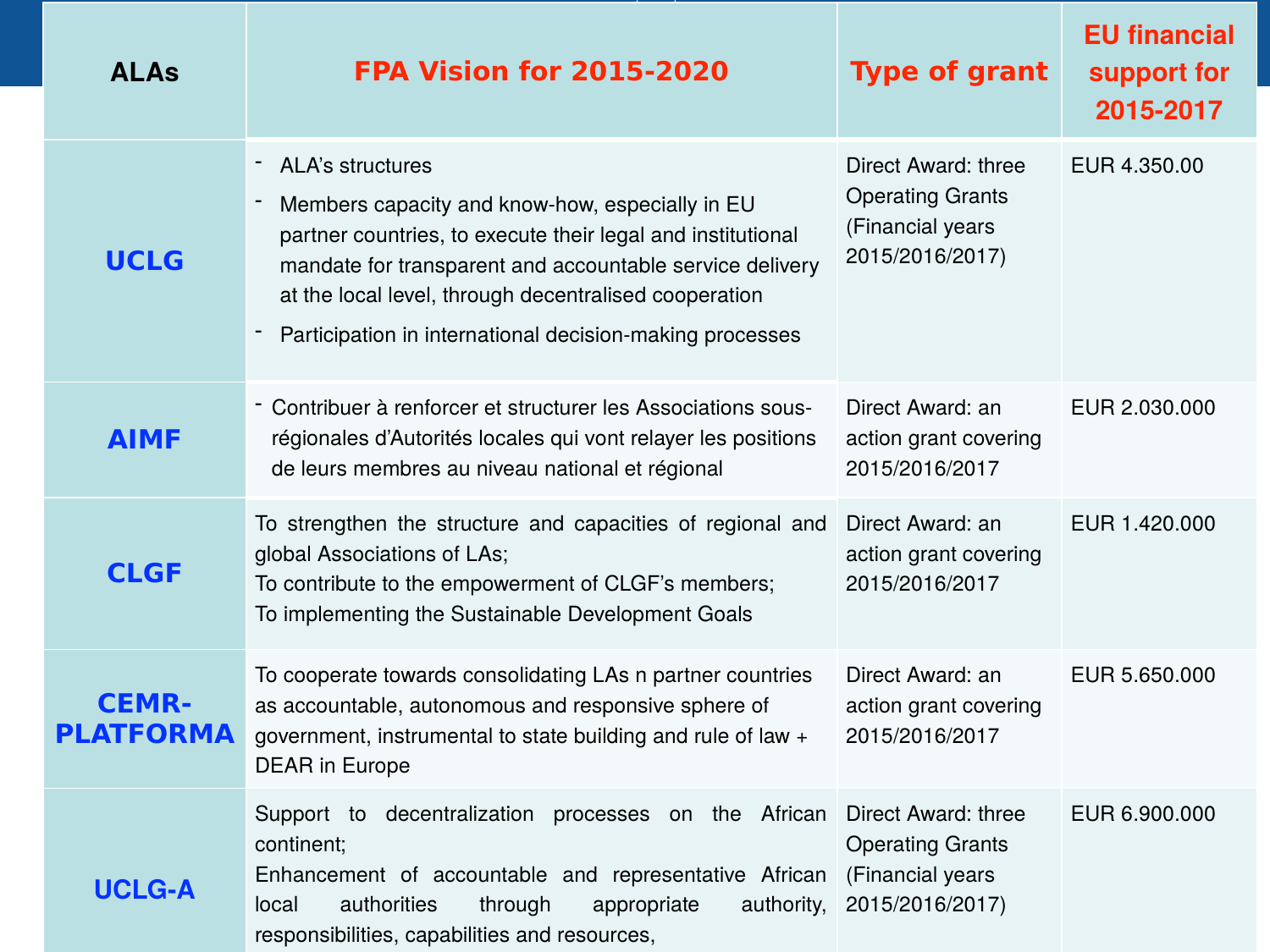

| ALAs | FPA Vision for 2015-2020 | Type of grant | EU financial support for 2015-2017 |
| --- | --- | --- | --- |
| UCLG | ALA’s structures Members capacity and know-how, especially in EU partner countries, to execute their legal and institutional mandate for transparent and accountable service delivery at the local level, through decentralised cooperation Participation in international decision-making processes | Direct Award: three Operating Grants (Financial years 2015/2016/2017) | EUR 4.350.00 |
| AIMF | Contribuer à renforcer et structurer les Associations sous-régionales d’Autorités locales qui vont relayer les positions de leurs membres au niveau national et régional | Direct Award: an action grant covering 2015/2016/2017 | EUR 2.030.000 |
| CLGF | To strengthen the structure and capacities of regional and global Associations of LAs; To contribute to the empowerment of CLGF’s members; To implementing the Sustainable Development Goals | Direct Award: an action grant covering 2015/2016/2017 | EUR 1.420.000 |
| CEMR-PLATFORMA | To cooperate towards consolidating LAs n partner countries as accountable, autonomous and responsive sphere of government, instrumental to state building and rule of law + DEAR in Europe | Direct Award: an action grant covering 2015/2016/2017 | EUR 5.650.000 |
| UCLG-A | Support to decentralization processes on the African continent; Enhancement of accountable and representative African local authorities through appropriate authority, responsibilities, capabilities and resources, facilitating citizen participation in local affairs | Direct Award: three Operating Grants (Financial years 2015/2016/2017) | EUR 6.900.000 |